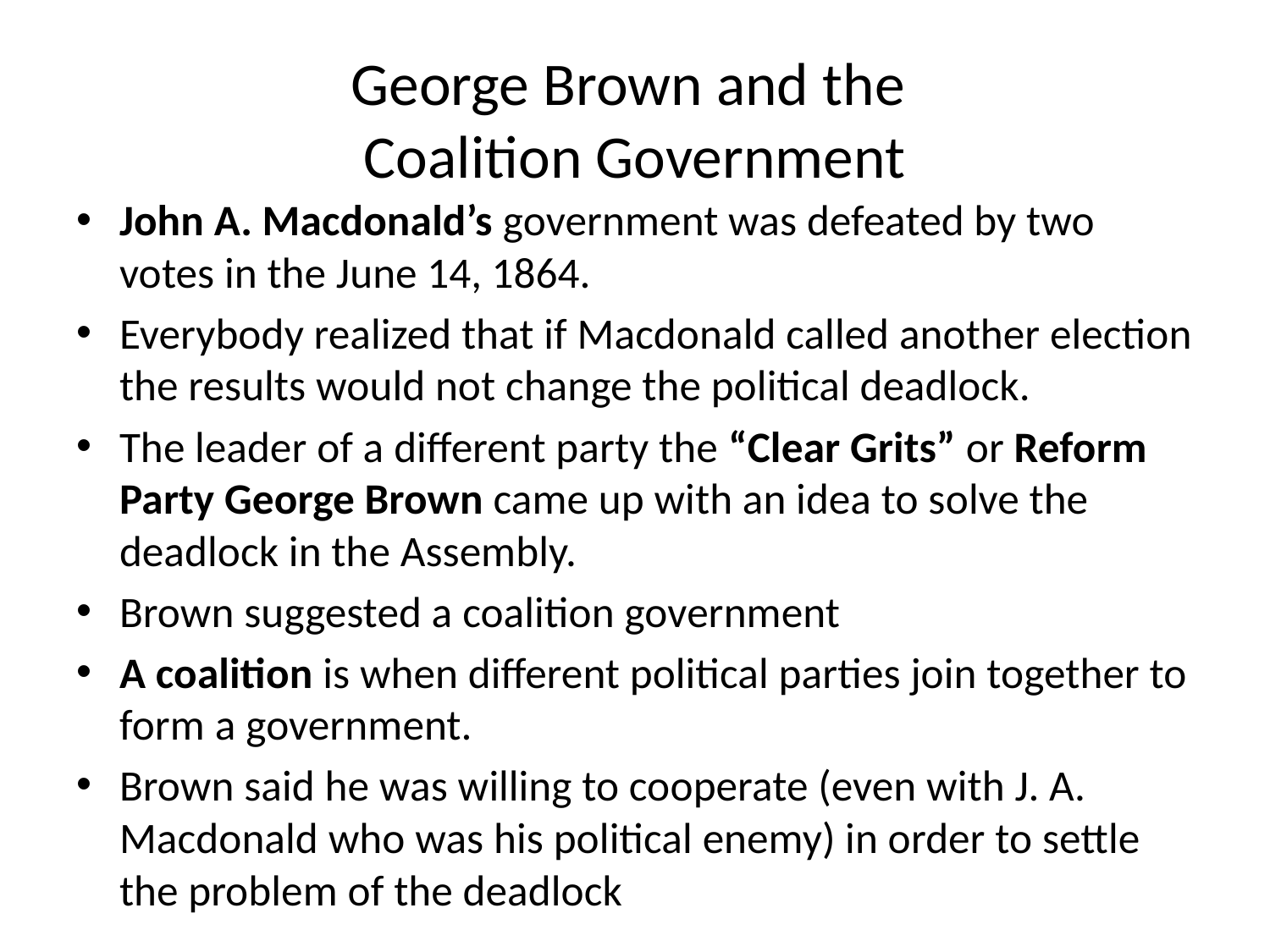

# George Brown and the Coalition Government
John A. Macdonald’s government was defeated by two votes in the June 14, 1864.
Everybody realized that if Macdonald called another election the results would not change the political deadlock.
The leader of a different party the “Clear Grits” or Reform Party George Brown came up with an idea to solve the deadlock in the Assembly.
Brown suggested a coalition government
A coalition is when different political parties join together to form a government.
Brown said he was willing to cooperate (even with J. A. Macdonald who was his political enemy) in order to settle the problem of the deadlock